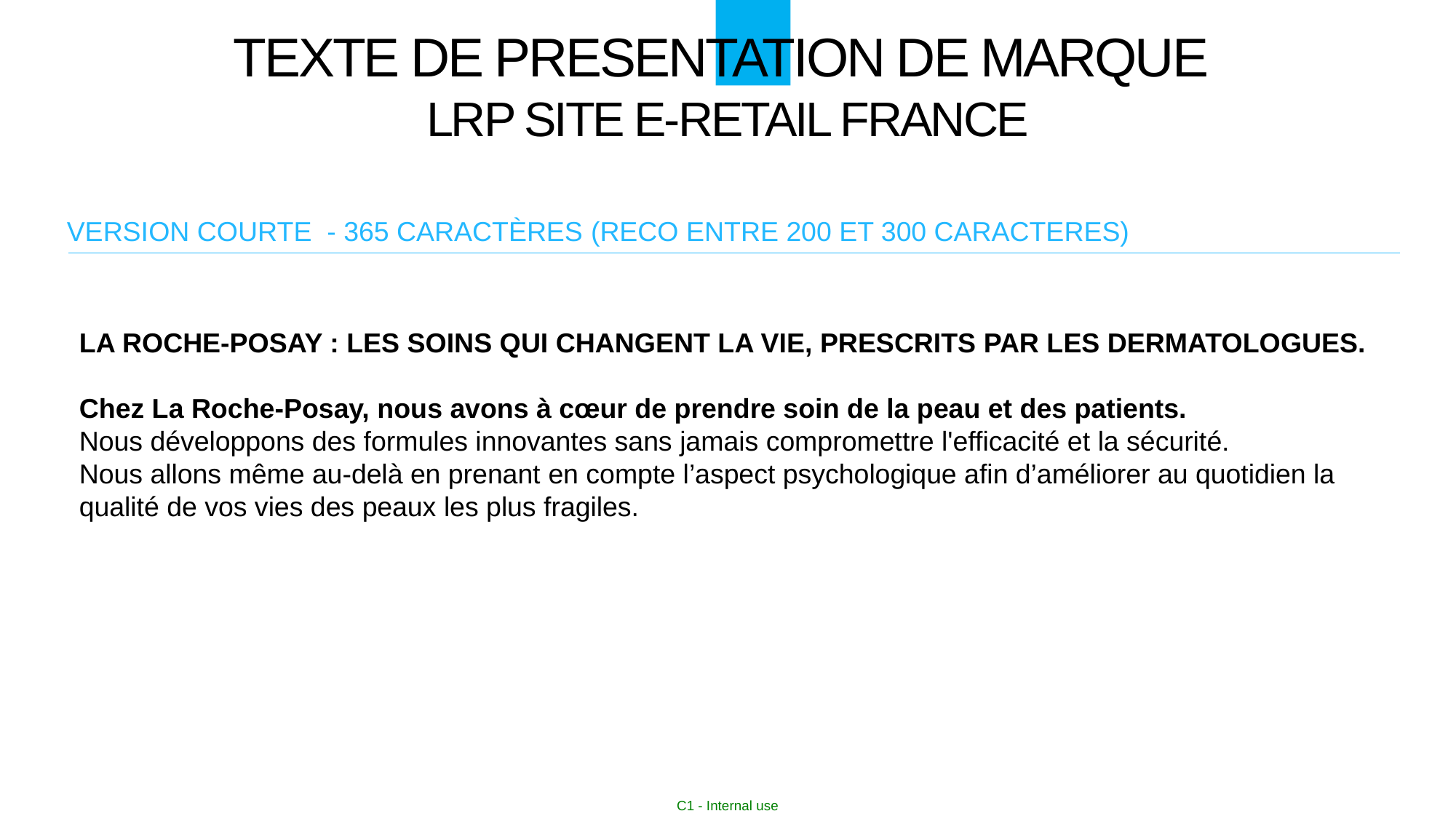

TEXTE DE PRESENTATION DE MARQUE
LRP SITE E-RETAIL FRANCE
VERSION COURTE  - 365 CARACTÈRES (RECO ENTRE 200 ET 300 CARACTERES)
LA ROCHE-POSAY : LES SOINS QUI CHANGENT LA VIE, PRESCRITS PAR LES DERMATOLOGUES.

Chez La Roche-Posay, nous avons à cœur de prendre soin de la peau et des patients.
Nous développons des formules innovantes sans jamais compromettre l'efficacité et la sécurité.
Nous allons même au-delà en prenant en compte l’aspect psychologique afin d’améliorer au quotidien la qualité de vos vies des peaux les plus fragiles.